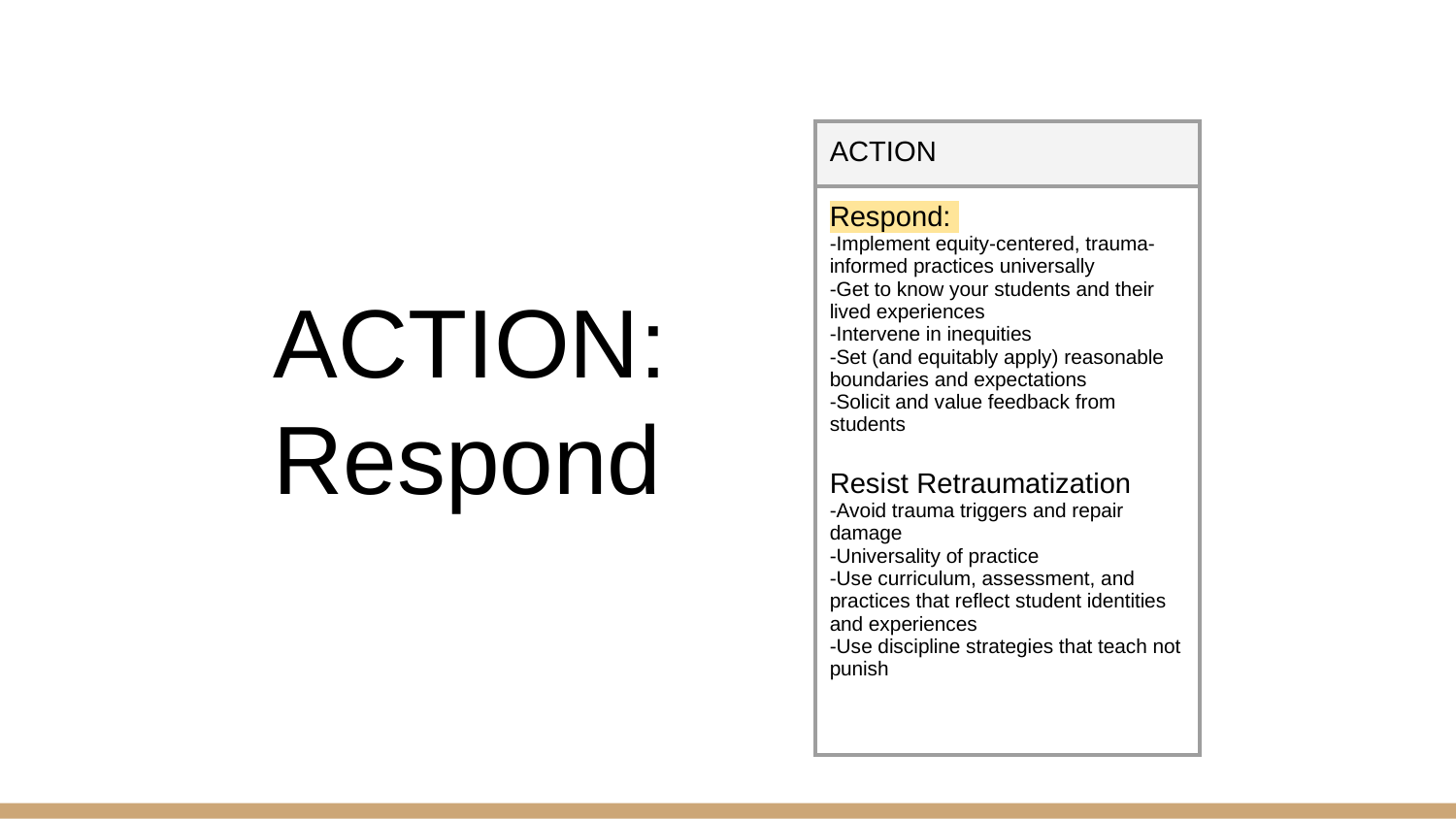

# ACTION:
Respond
| ACTION |
| --- |
| Respond: -Implement equity-centered, trauma-informed practices universally -Get to know your students and their lived experiences -Intervene in inequities -Set (and equitably apply) reasonable boundaries and expectations -Solicit and value feedback from students Resist Retraumatization -Avoid trauma triggers and repair damage -Universality of practice -Use curriculum, assessment, and practices that reflect student identities and experiences -Use discipline strategies that teach not punish |
|  |
|  |